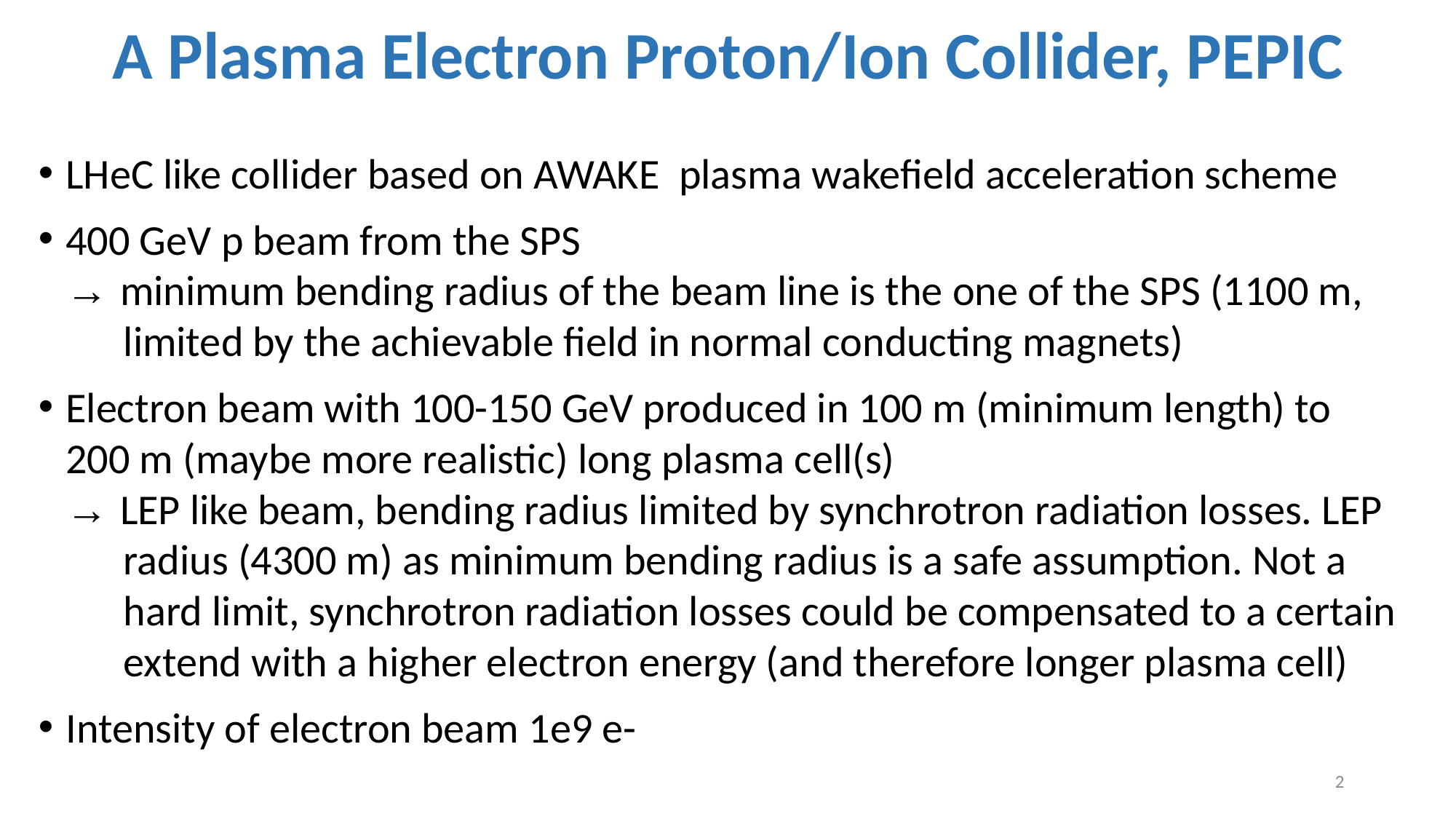

# A Plasma Electron Proton/Ion Collider, PEPIC
LHeC like collider based on AWAKE  plasma wakefield acceleration scheme
400 GeV p beam from the SPS
→ minimum bending radius of the beam line is the one of the SPS (1100 m,
      limited by the achievable field in normal conducting magnets)
Electron beam with 100-150 GeV produced in 100 m (minimum length) to
200 m (maybe more realistic) long plasma cell(s)
→ LEP like beam, bending radius limited by synchrotron radiation losses. LEP
      radius (4300 m) as minimum bending radius is a safe assumption. Not a
      hard limit, synchrotron radiation losses could be compensated to a certain
      extend with a higher electron energy (and therefore longer plasma cell)
Intensity of electron beam 1e9 e-

2